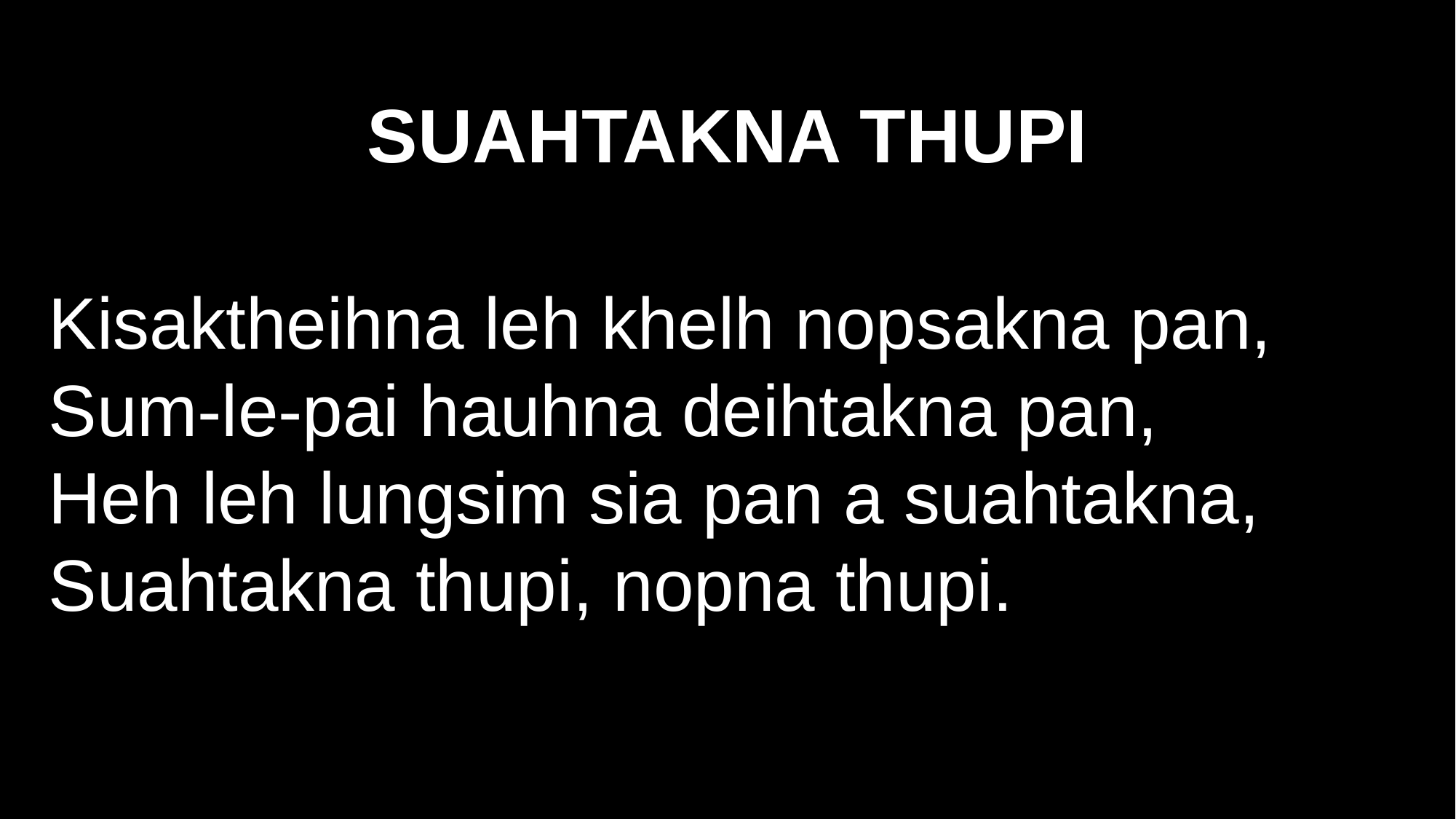

# SUAHTAKNA THUPI
Kisaktheihna leh khelh nopsakna pan,
Sum-le-pai hauhna deihtakna pan,
Heh leh lungsim sia pan a suahtakna,
Suahtakna thupi, nopna thupi.